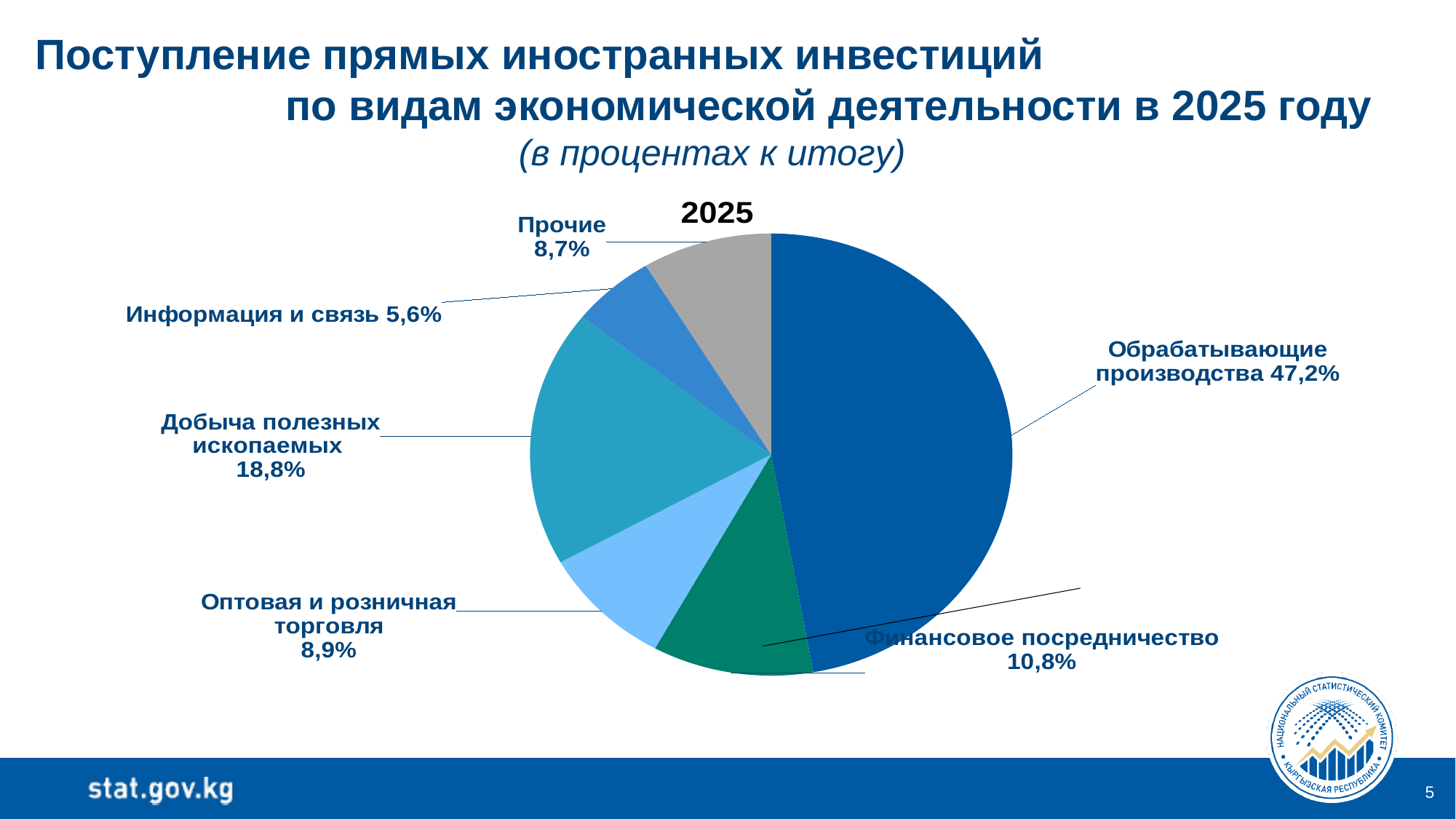

Поступление прямых иностранных инвестиций                                                  по видам экономической деятельности в 2025 году
(в процентах к итогу)

### Chart:

| Category | 2025 |
|---|---|
| Обрабатывающие производства | 47.2 |
| Финансовое посредничество | 10.8 |
| Оптовая и розничная торговля | 8.9 |
| Добыча полезных ископаемых | 18.8 |
| Информация и связь | 5.6 |
| Прочие | 8.7 |
5